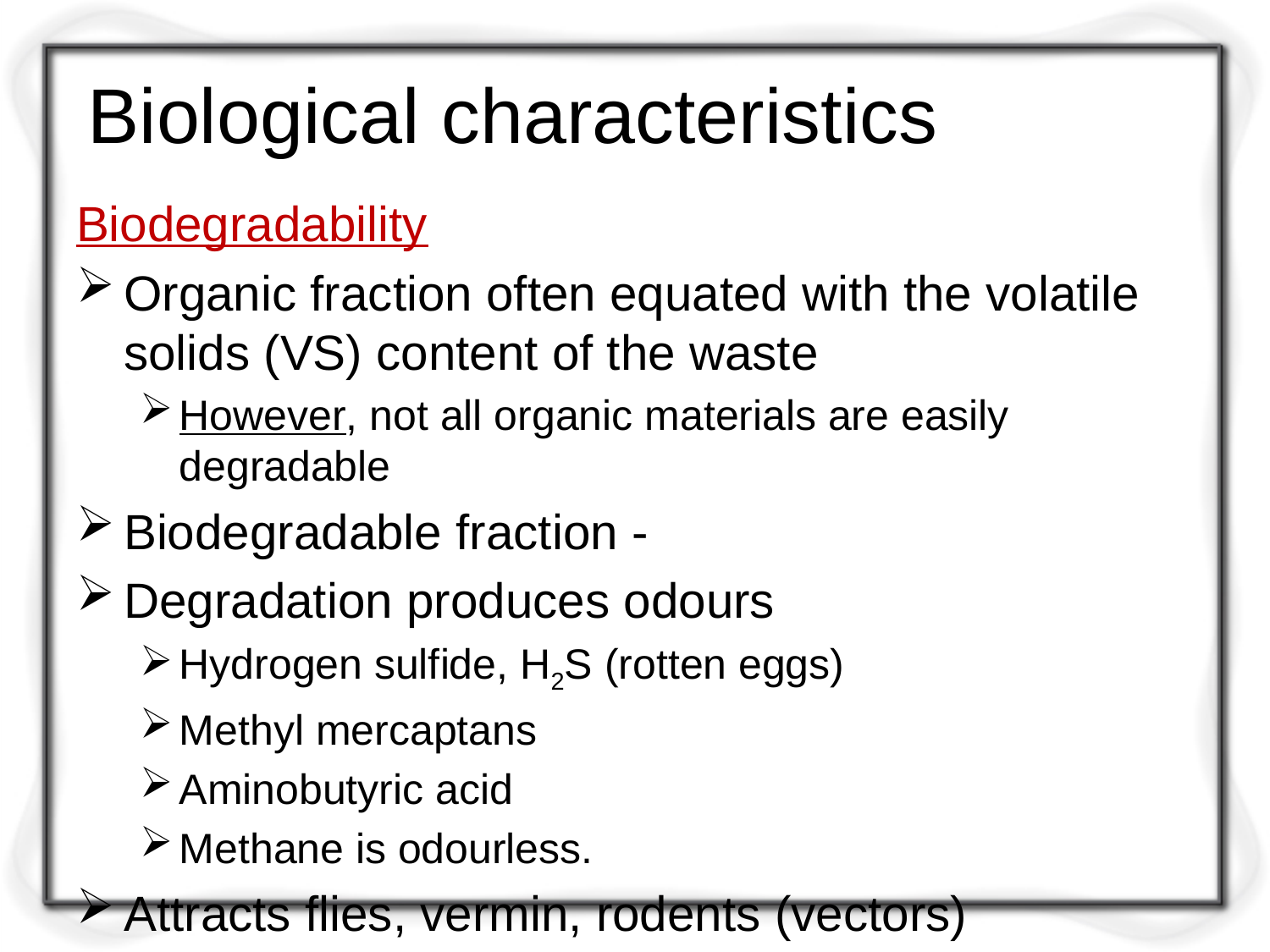

# Biological characteristics
Biodegradability
Organic fraction often equated with the volatile solids (VS) content of the waste
However, not all organic materials are easily degradable
Biodegradable fraction -
Degradation produces odours
Hydrogen sulfide, H2S (rotten eggs)
Methyl mercaptans
Aminobutyric acid
Methane is odourless.
Attracts flies, vermin, rodents (vectors)